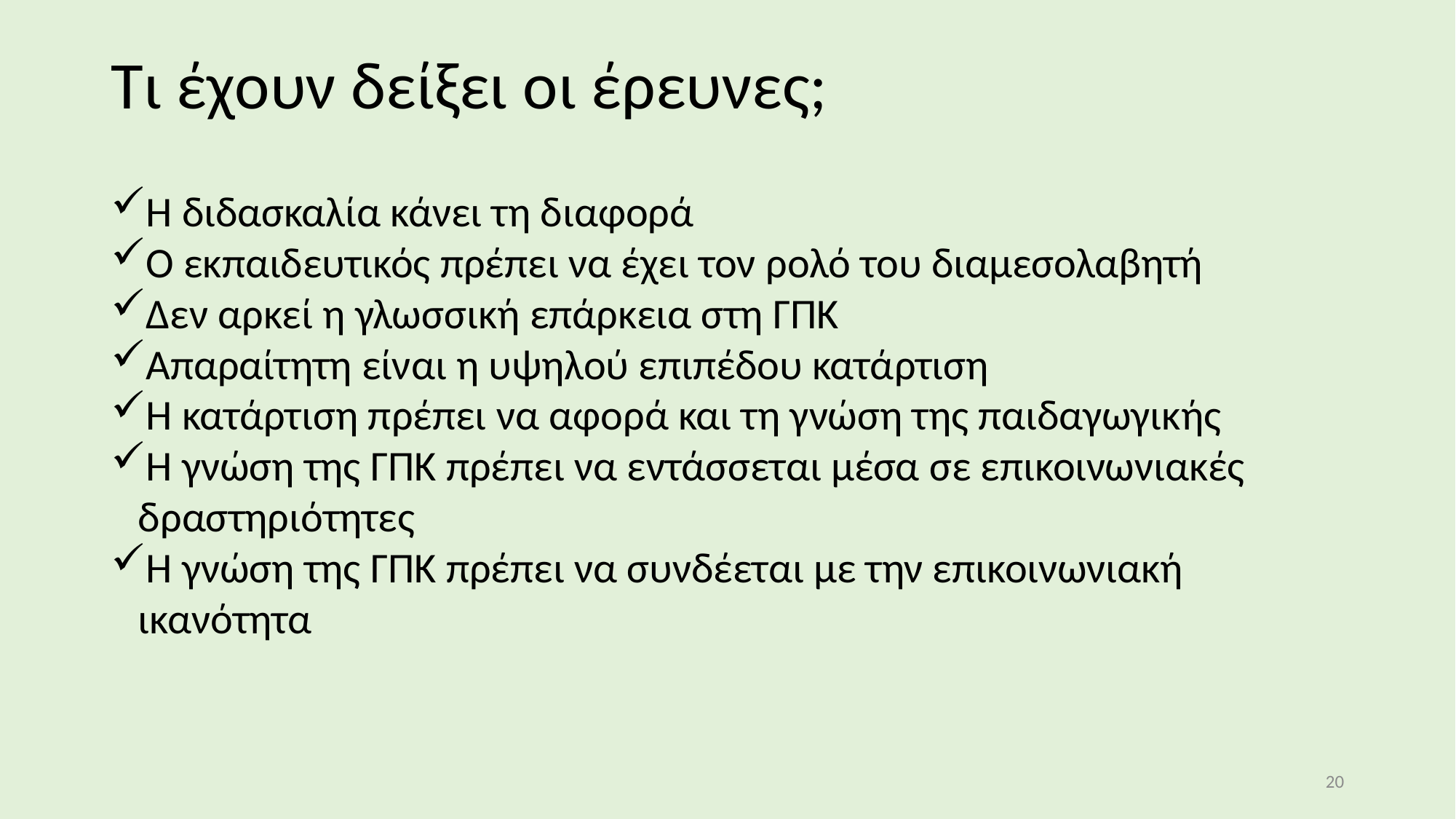

# Τι έχουν δείξει οι έρευνες;
Η διδασκαλία κάνει τη διαφορά
Ο εκπαιδευτικός πρέπει να έχει τον ρολό του διαμεσολαβητή
Δεν αρκεί η γλωσσική επάρκεια στη ΓΠΚ
Απαραίτητη είναι η υψηλού επιπέδου κατάρτιση
Η κατάρτιση πρέπει να αφορά και τη γνώση της παιδαγωγικής
Η γνώση της ΓΠΚ πρέπει να εντάσσεται μέσα σε επικοινωνιακές δραστηριότητες
Η γνώση της ΓΠΚ πρέπει να συνδέεται με την επικοινωνιακή ικανότητα
20